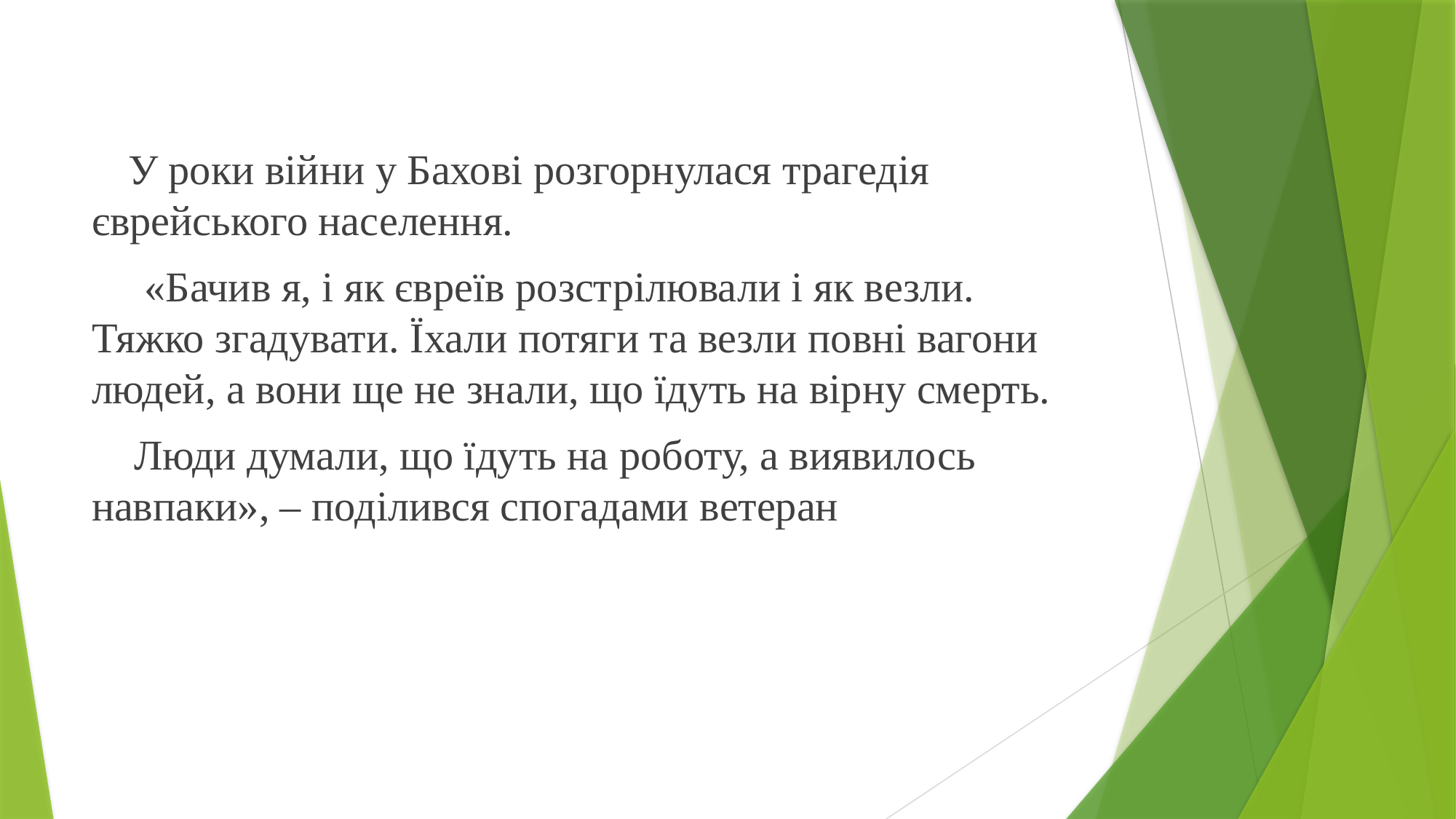

У роки війни у Бахові розгорнулася трагедія єврейського населення.
     «Бачив я, і як євреїв розстрілювали і як везли. Тяжко згадувати. Їхали потяги та везли повні вагони людей, а вони ще не знали, що їдуть на вірну смерть.
    Люди думали, що їдуть на роботу, а виявилось навпаки», – поділився спогадами ветеран